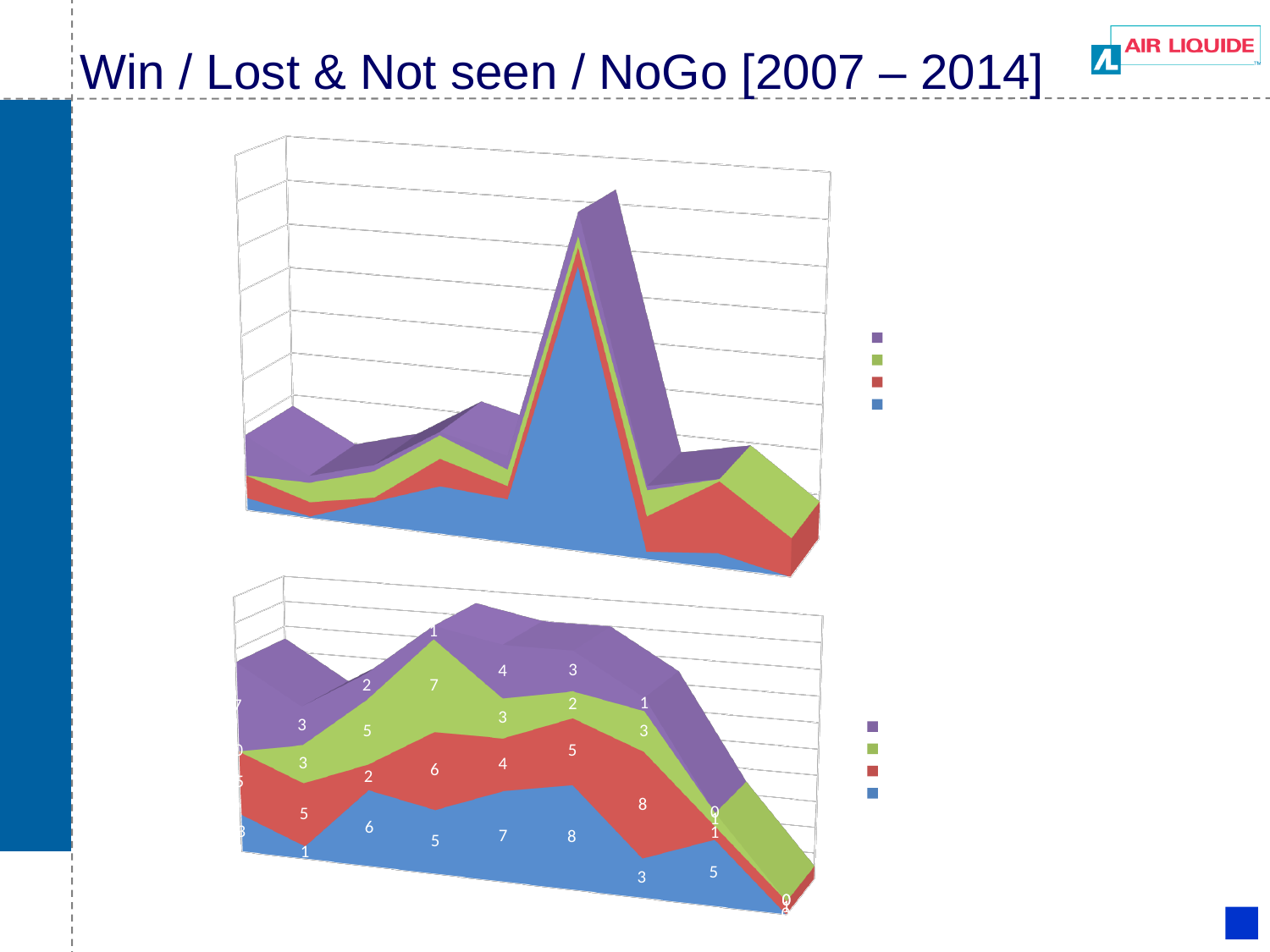

# Win / Lost & Not seen / NoGo [2007 – 2014]

[unsupported chart]

[unsupported chart]